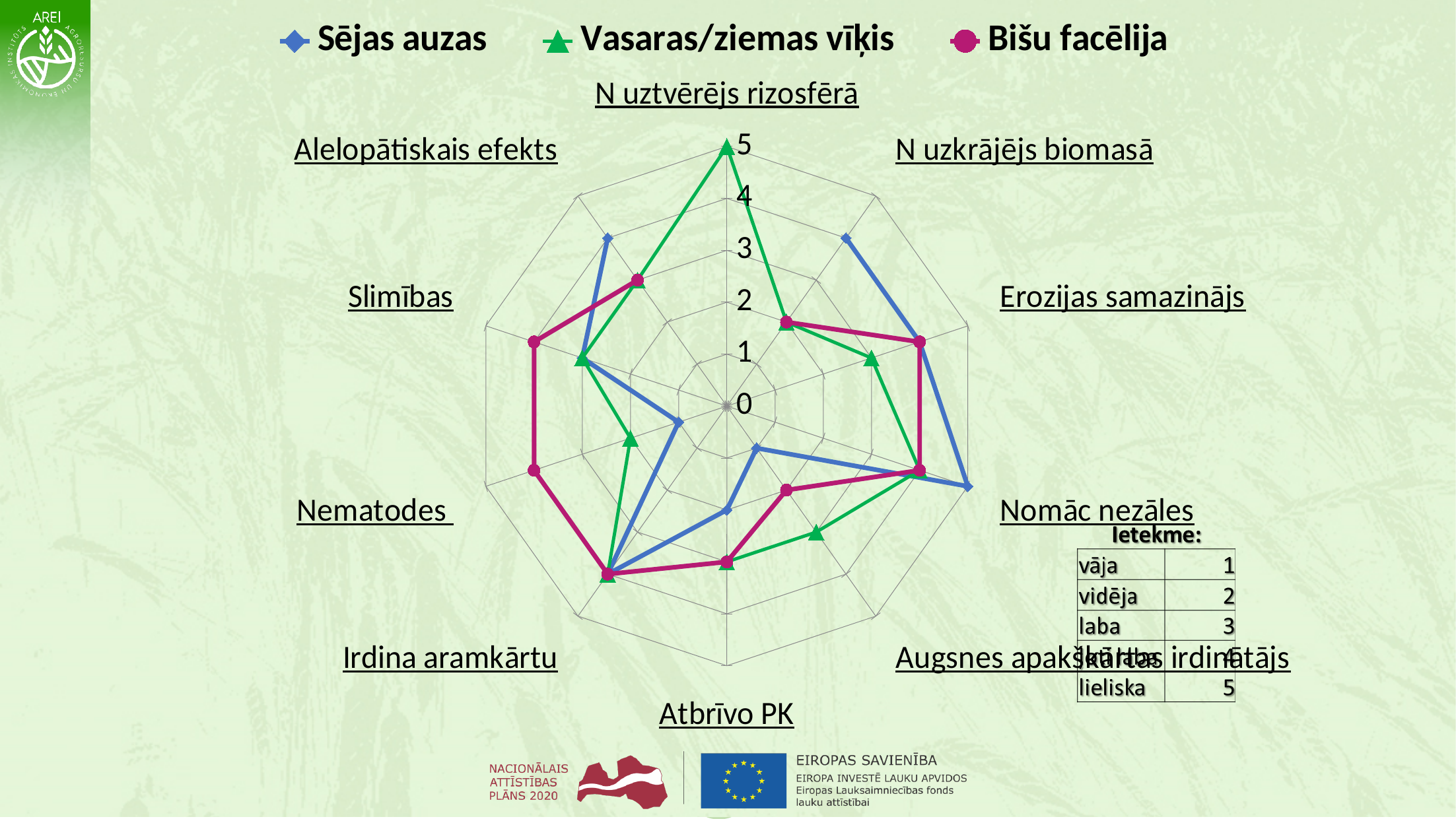

### Chart

| Category | Sējas auzas | Vasaras/ziemas vīķis | Bišu facēlija  |
|---|---|---|---|
| N uztvērējs rizosfērā | None | 5.0 | None |
| N uzkrājējs biomasā | 4.0 | 2.0 | 2.0 |
| Erozijas samazinājs | 4.0 | 3.0 | 4.0 |
| Nomāc nezāles | 5.0 | 4.0 | 4.0 |
| Augsnes apakškārtas irdinātājs | 1.0 | 3.0 | 2.0 |
| Atbrīvo PK | 2.0 | 3.0 | 3.0 |
| Irdina aramkārtu | 4.0 | 4.0 | 4.0 |
| Nematodes  | 1.0 | 2.0 | 4.0 |
| Slimības | 3.0 | 3.0 | 4.0 |
| Alelopātiskais efekts | 4.0 | 3.0 | 3.0 |
12